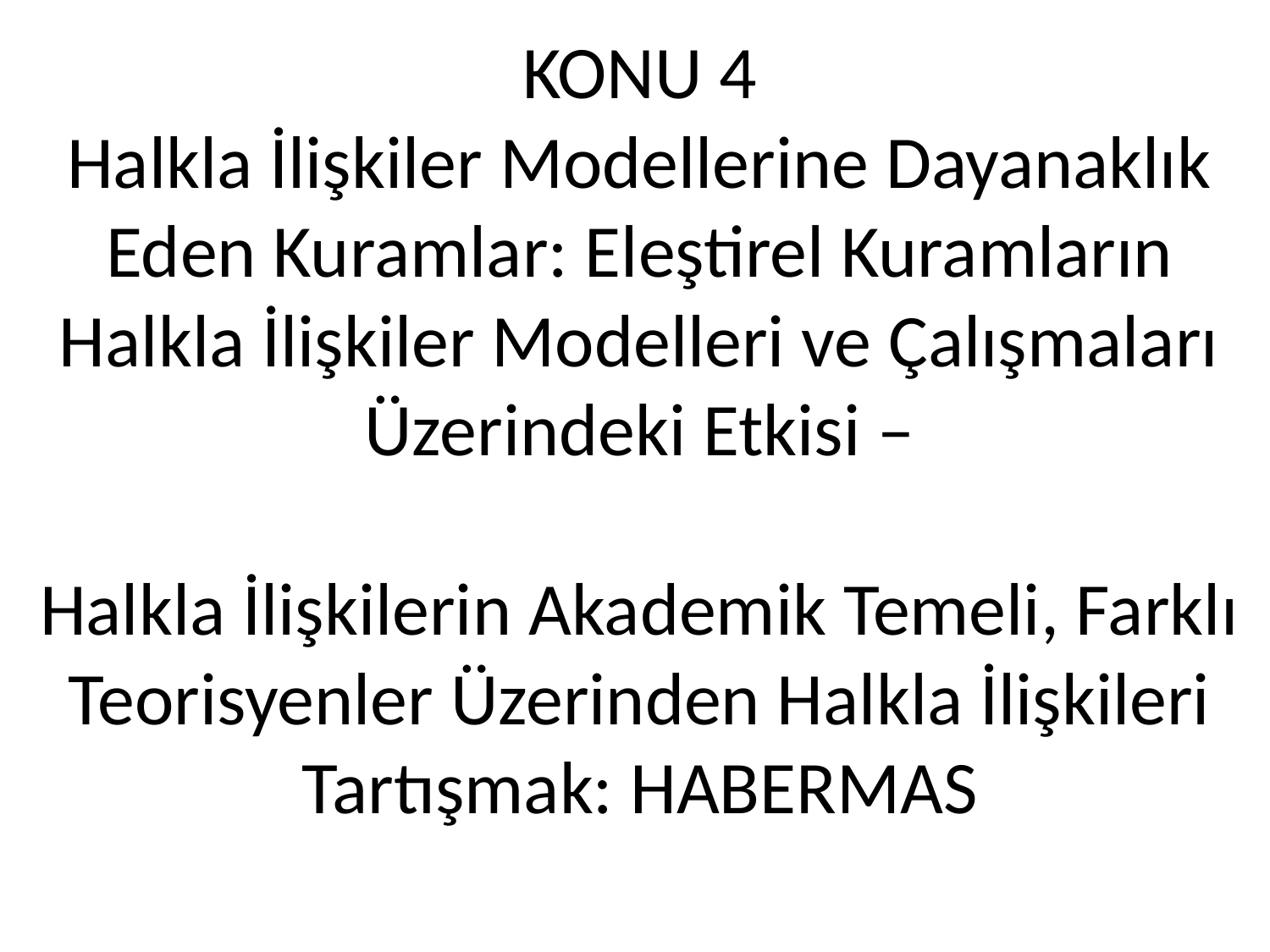

# KONU 4 Halkla İlişkiler Modellerine Dayanaklık Eden Kuramlar: Eleştirel Kuramların Halkla İlişkiler Modelleri ve Çalışmaları Üzerindeki Etkisi – Halkla İlişkilerin Akademik Temeli, Farklı Teorisyenler Üzerinden Halkla İlişkileri Tartışmak: HABERMAS